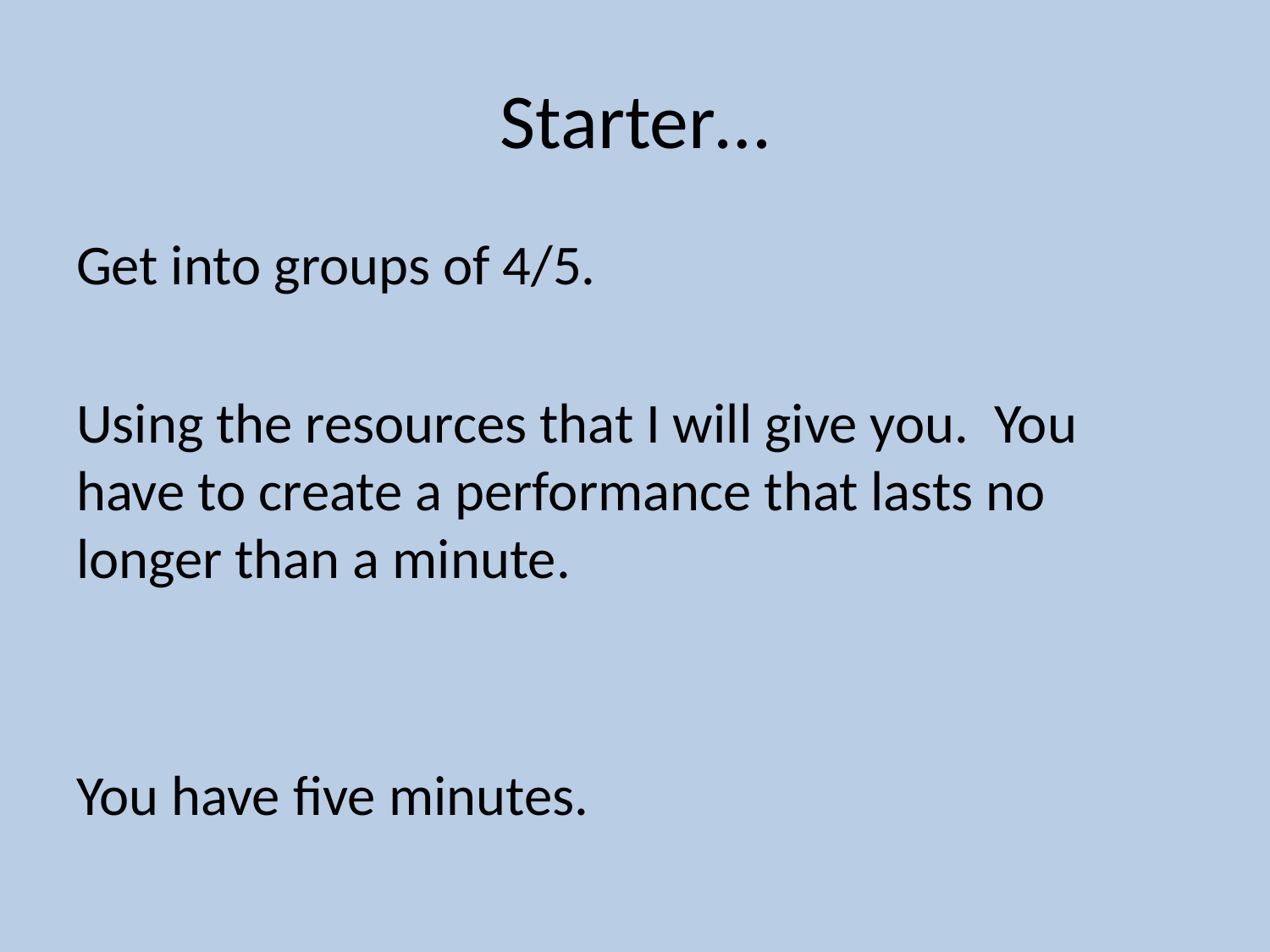

# Starter…
Get into groups of 4/5.

Using the resources that I will give you.  You have to create a performance that lasts no longer than a minute.

You have five minutes.